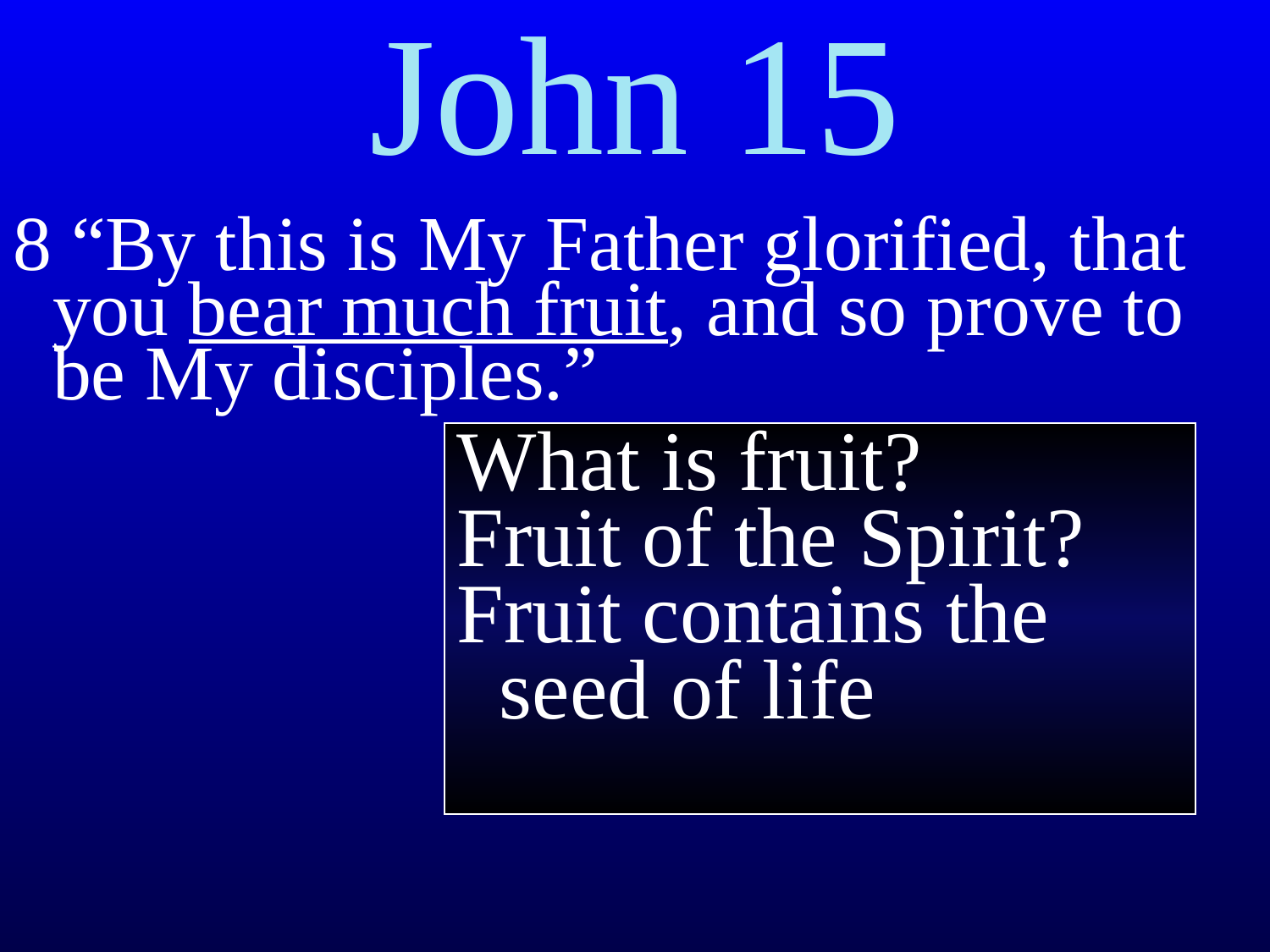

# John 15
8 “By this is My Father glorified, that you bear much fruit, and so prove to be My disciples.”
What is fruit?
Fruit of the Spirit?
Fruit contains the
  seed of life